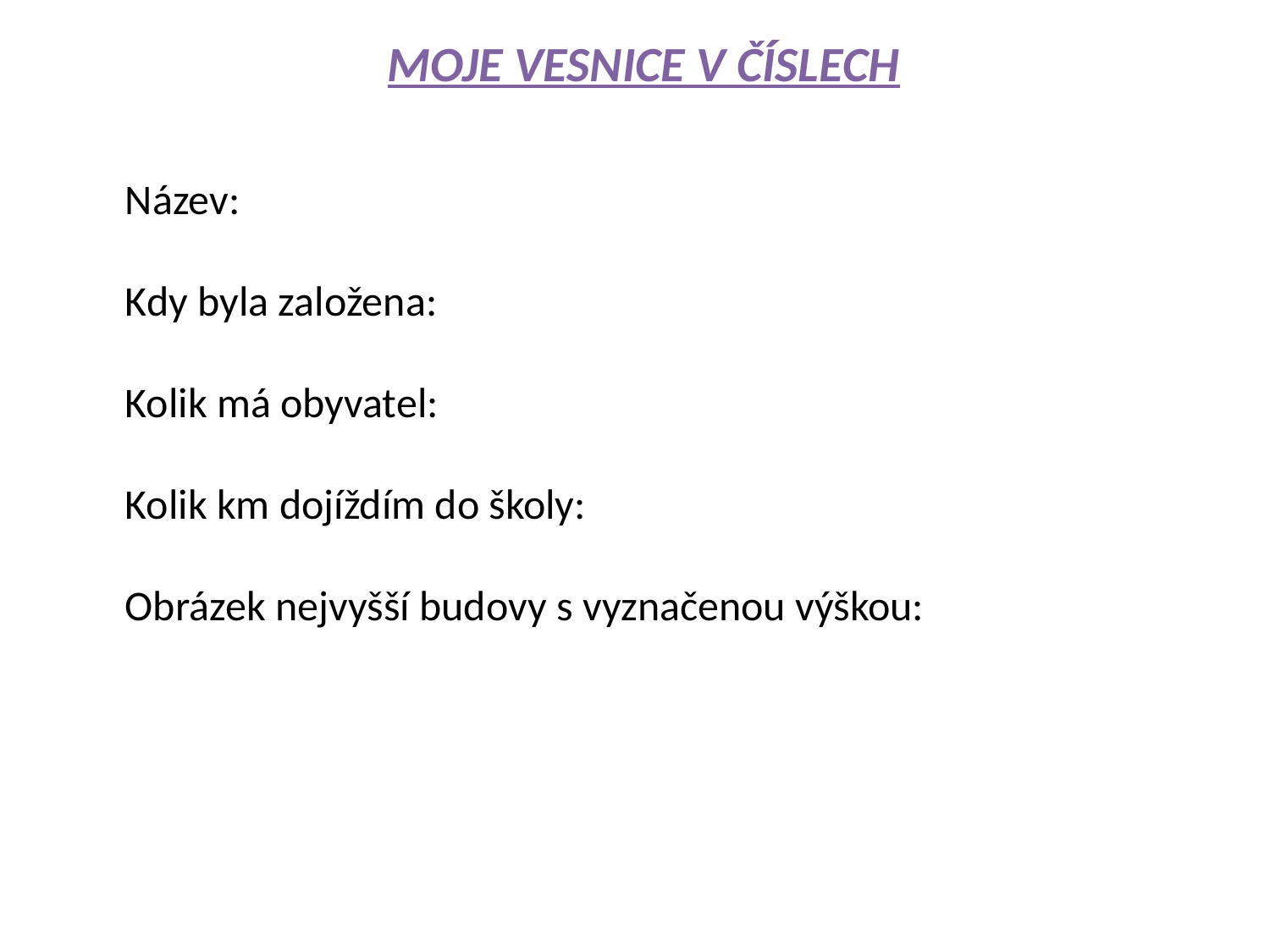

MOJE VESNICE V ČÍSLECH
Název:

Kdy byla založena:

Kolik má obyvatel:

Kolik km dojíždím do školy:

Obrázek nejvyšší budovy s vyznačenou výškou: